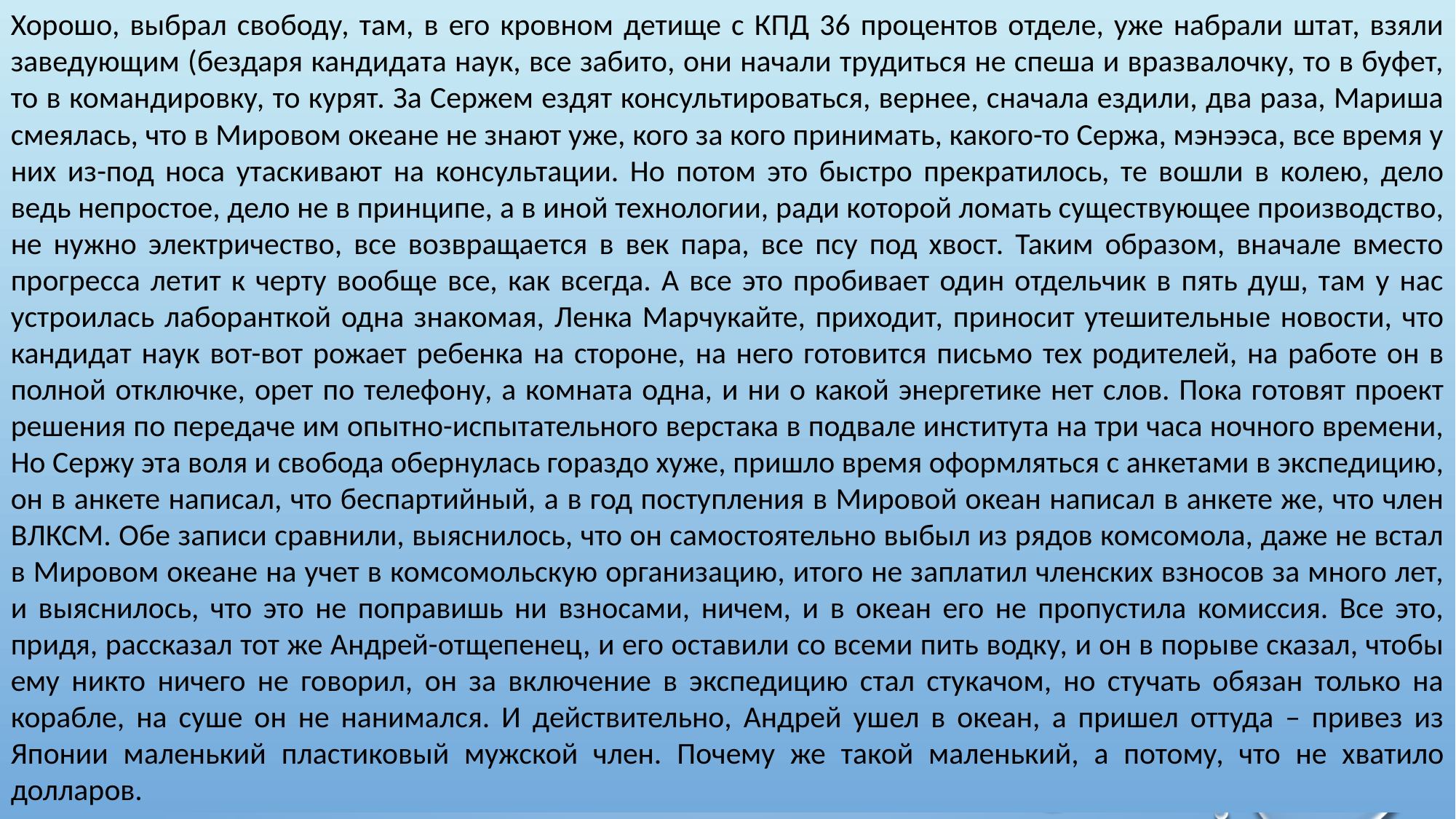

Хорошо, выбрал свободу, там, в его кровном детище с КПД 36 процентов отделе, уже набрали штат, взяли заведующим (бездаря кандидата наук, все забито, они начали трудиться не спеша и вразвалочку, то в буфет, то в командировку, то курят. За Сержем ездят консультироваться, вернее, сначала ездили, два раза, Мариша смеялась, что в Мировом океане не знают уже, кого за кого принимать, какого-то Сержа, мэнээса, все время у них из-под носа утаскивают на консультации. Но потом это быстро прекратилось, те вошли в колею, дело ведь непростое, дело не в принципе, а в иной технологии, ради которой ломать существующее производство, не нужно электричество, все возвращается в век пара, все псу под хвост. Таким образом, вначале вместо прогресса летит к черту вообще все, как всегда. А все это пробивает один отдельчик в пять душ, там у нас устроилась лаборанткой одна знакомая, Ленка Марчукайте, приходит, приносит утешительные новости, что кандидат наук вот-вот рожает ребенка на стороне, на него готовится письмо тех родителей, на работе он в полной отключке, орет по телефону, а комната одна, и ни о какой энергетике нет слов. Пока готовят проект решения по передаче им опытно-испытательного верстака в подвале института на три часа ночного времени, Но Сержу эта воля и свобода обернулась гораздо хуже, пришло время оформляться с анкетами в экспедицию, он в анкете написал, что беспартийный, а в год поступления в Мировой океан написал в анкете же, что член ВЛКСМ. Обе записи сравнили, выяснилось, что он самостоятельно выбыл из рядов комсомола, даже не встал в Мировом океане на учет в комсомольскую организацию, итого не заплатил членских взносов за много лет, и выяснилось, что это не поправишь ни взносами, ничем, и в океан его не пропустила комиссия. Все это, придя, рассказал тот же Андрей-отщепенец, и его оставили со всеми пить водку, и он в порыве сказал, чтобы ему никто ничего не говорил, он за включение в экспедицию стал стукачом, но стучать обязан только на корабле, на суше он не нанимался. И действительно, Андрей ушел в океан, а пришел оттуда – привез из Японии маленький пластиковый мужской член. Почему же такой маленький, а потому, что не хватило долларов.